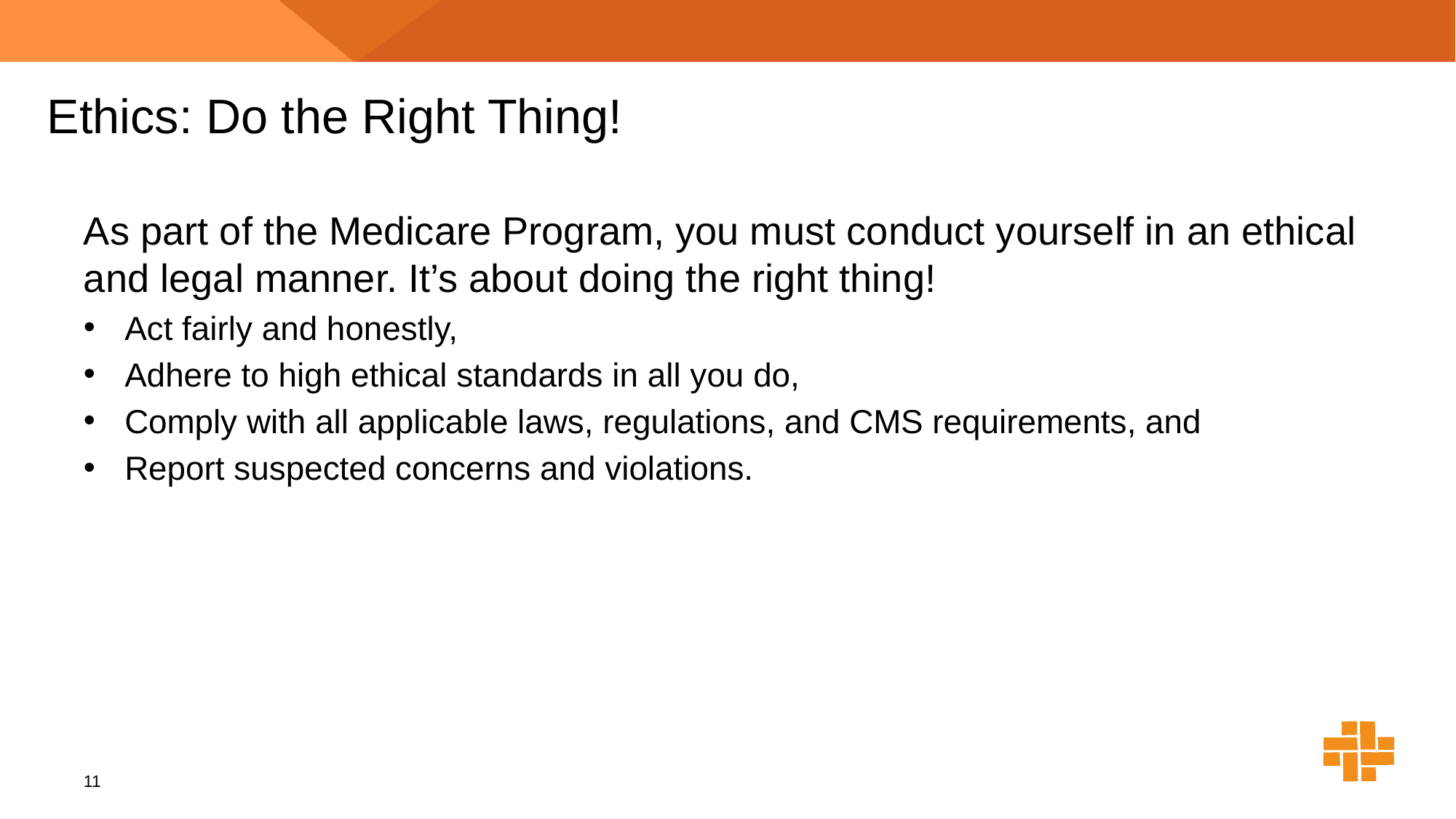

# Ethics: Do the Right Thing!
As part of the Medicare Program, you must conduct yourself in an ethical and legal manner. It’s about doing the right thing!
Act fairly and honestly,
Adhere to high ethical standards in all you do,
Comply with all applicable laws, regulations, and CMS requirements, and
Report suspected concerns and violations.
11